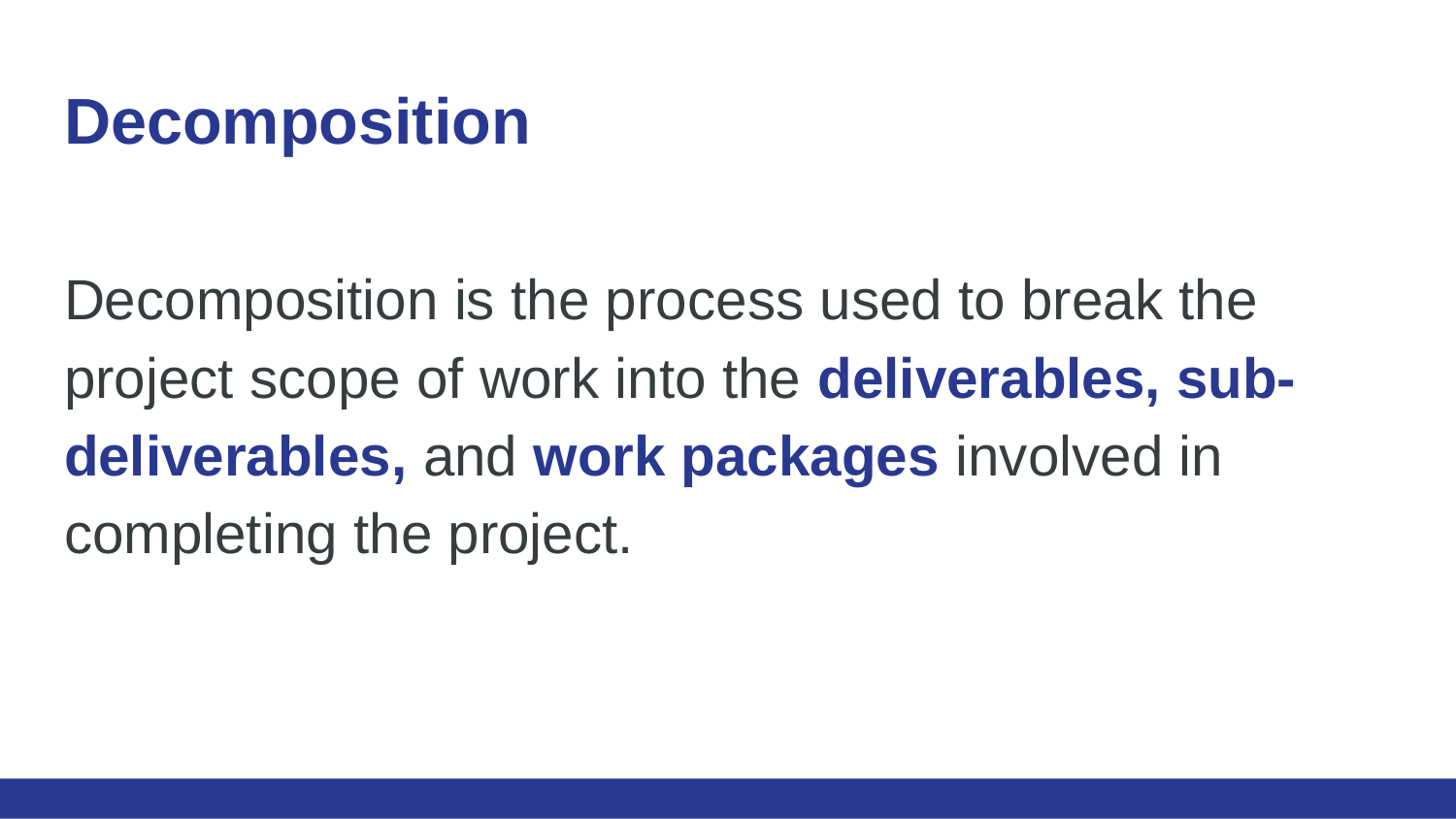

# Decomposition
Decomposition is the process used to break the project scope of work into the deliverables, sub-deliverables, and work packages involved in completing the project.